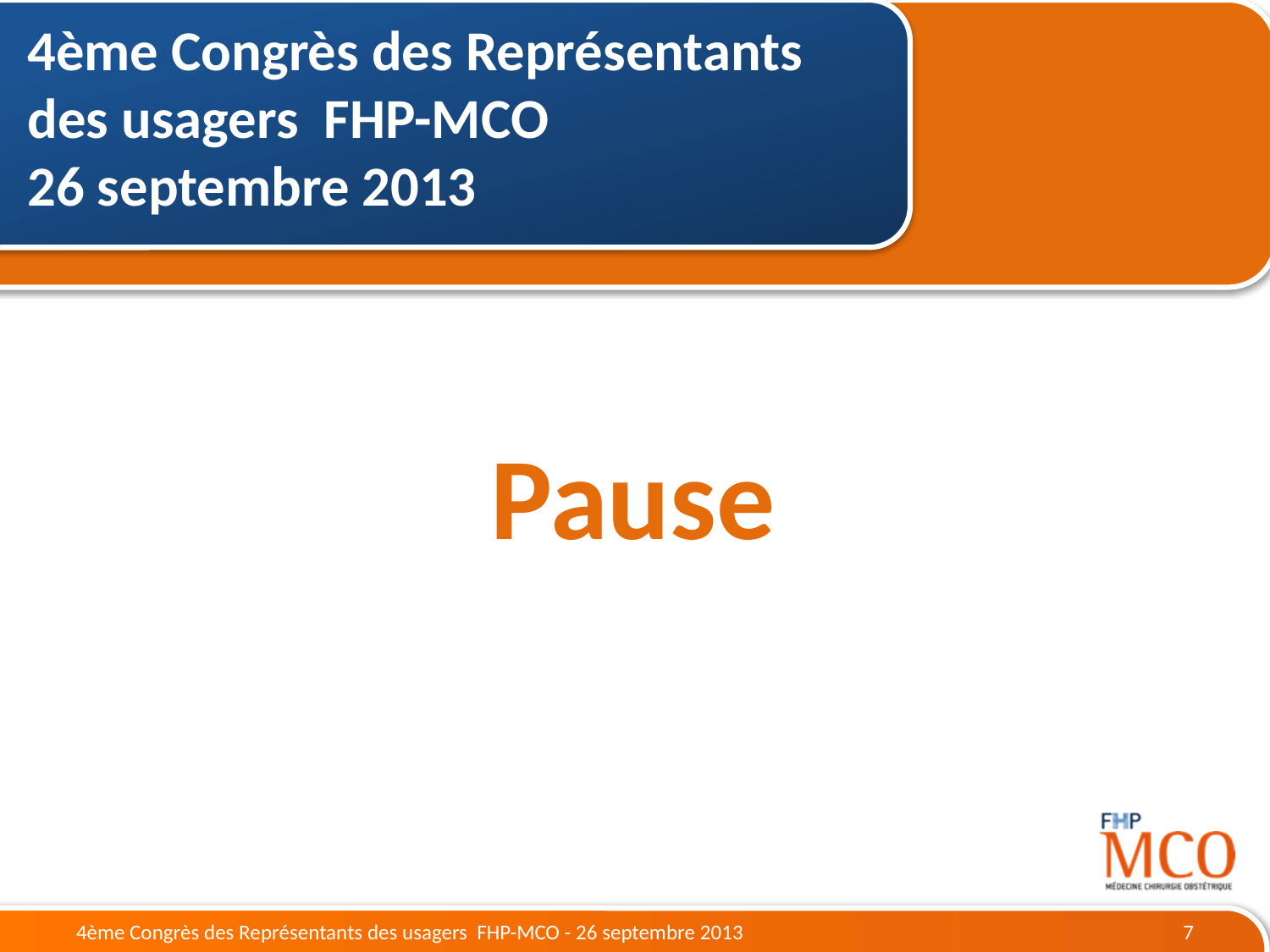

4ème Congrès des Représentants des usagers  FHP-MCO
26 septembre 2013

Pause
4ème Congrès des Représentants des usagers  FHP-MCO - 26 septembre 2013
7